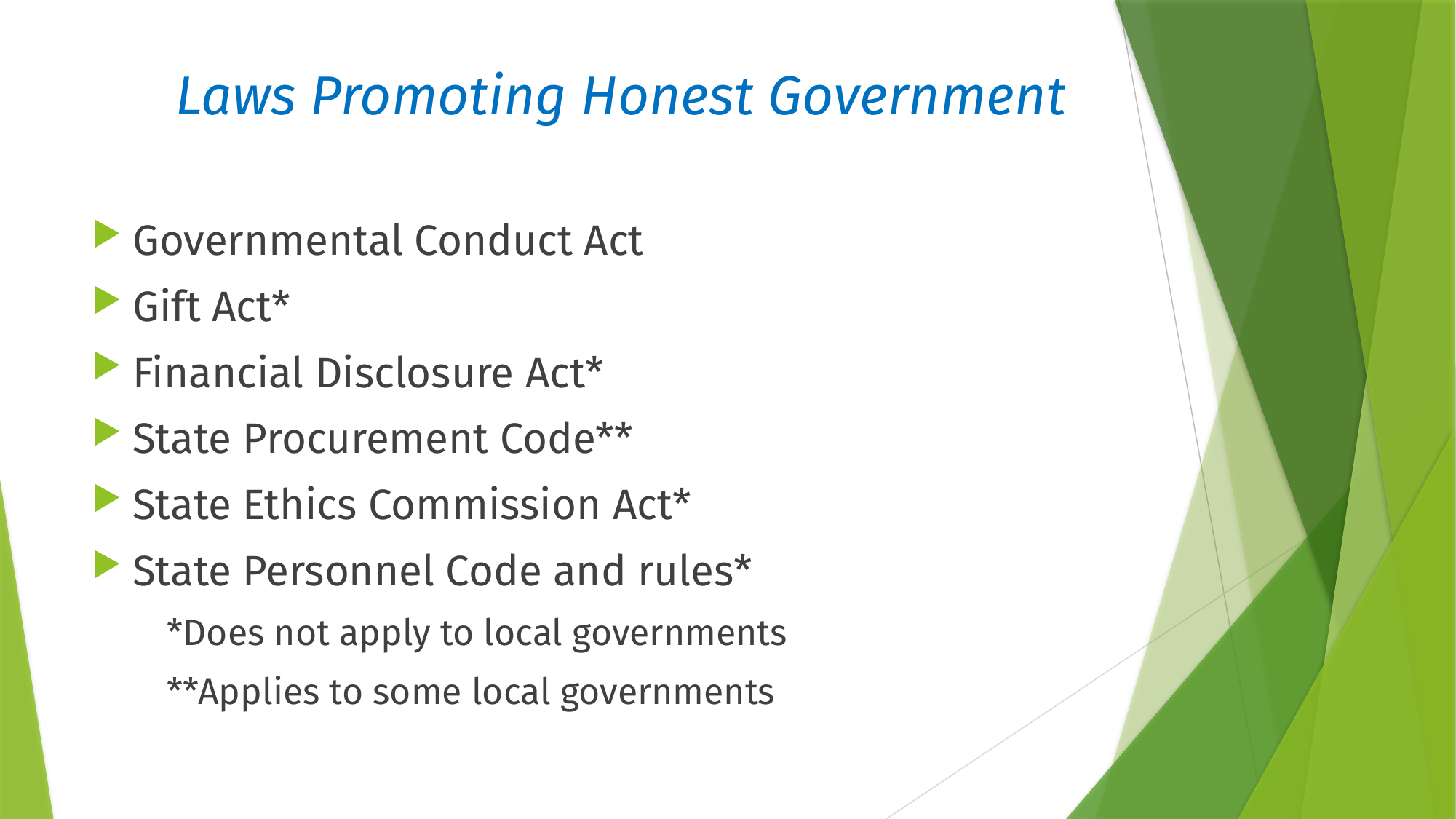

# Laws Promoting Honest Government

Governmental Conduct Act
Gift Act*
Financial Disclosure Act*
State Procurement Code**
State Ethics Commission Act*
State Personnel Code and rules*
*Does not apply to local governments
**Applies to some local governments